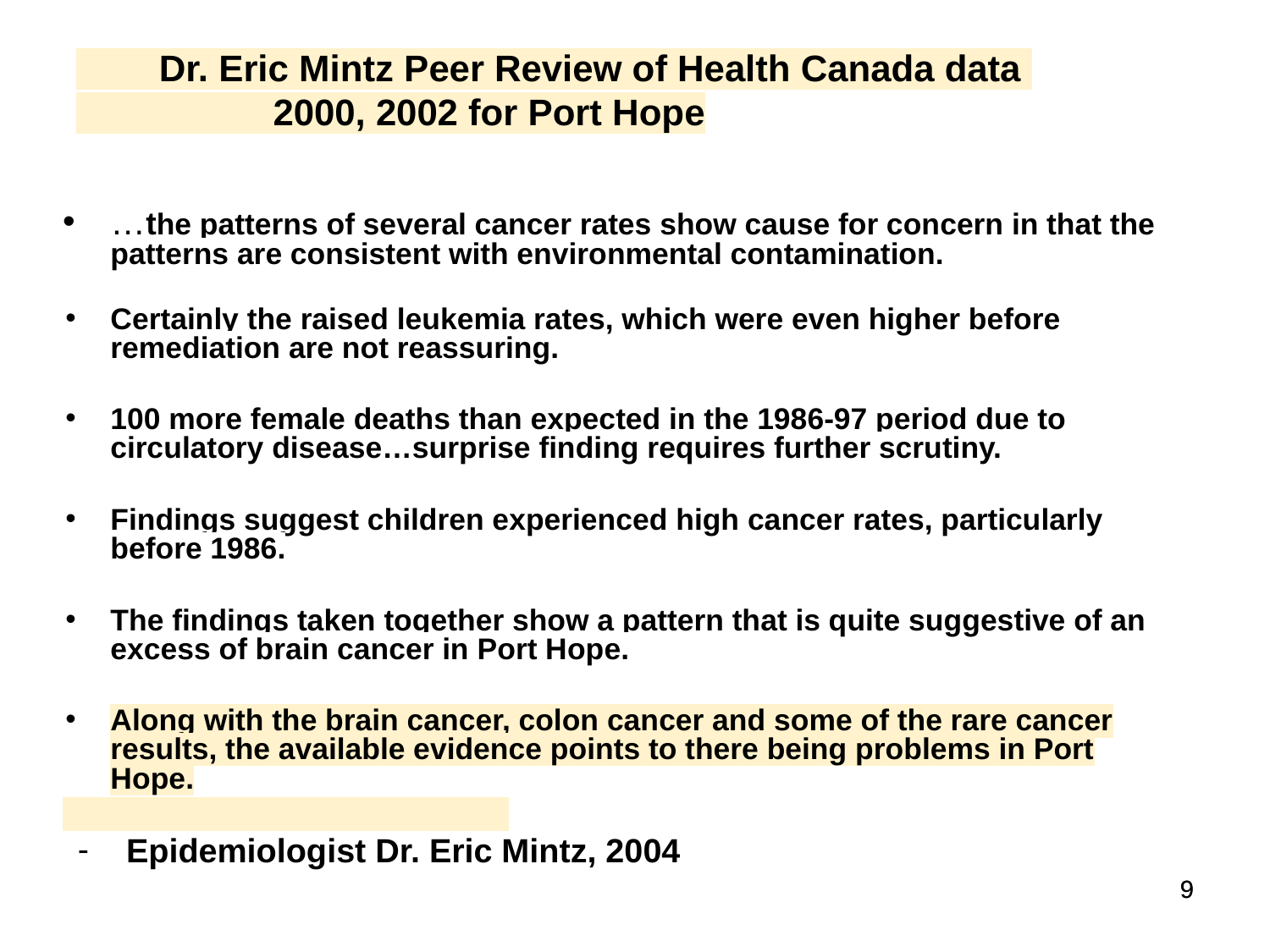

Dr. Eric Mintz Peer Review of Health Canada data
                   2000, 2002 for Port Hope

…the patterns of several cancer rates show cause for concern in that the patterns are consistent with environmental contamination.

Certainly the raised leukemia rates, which were even higher before remediation are not reassuring.

100 more female deaths than expected in the 1986-97 period due to circulatory disease…surprise finding requires further scrutiny.

Findings suggest children experienced high cancer rates, particularly before 1986.

The findings taken together show a pattern that is quite suggestive of an excess of brain cancer in Port Hope.

Along with the brain cancer, colon cancer and some of the rare cancer results, the available evidence points to there being problems in Port Hope.

Epidemiologist Dr. Eric Mintz, 2004

9
9